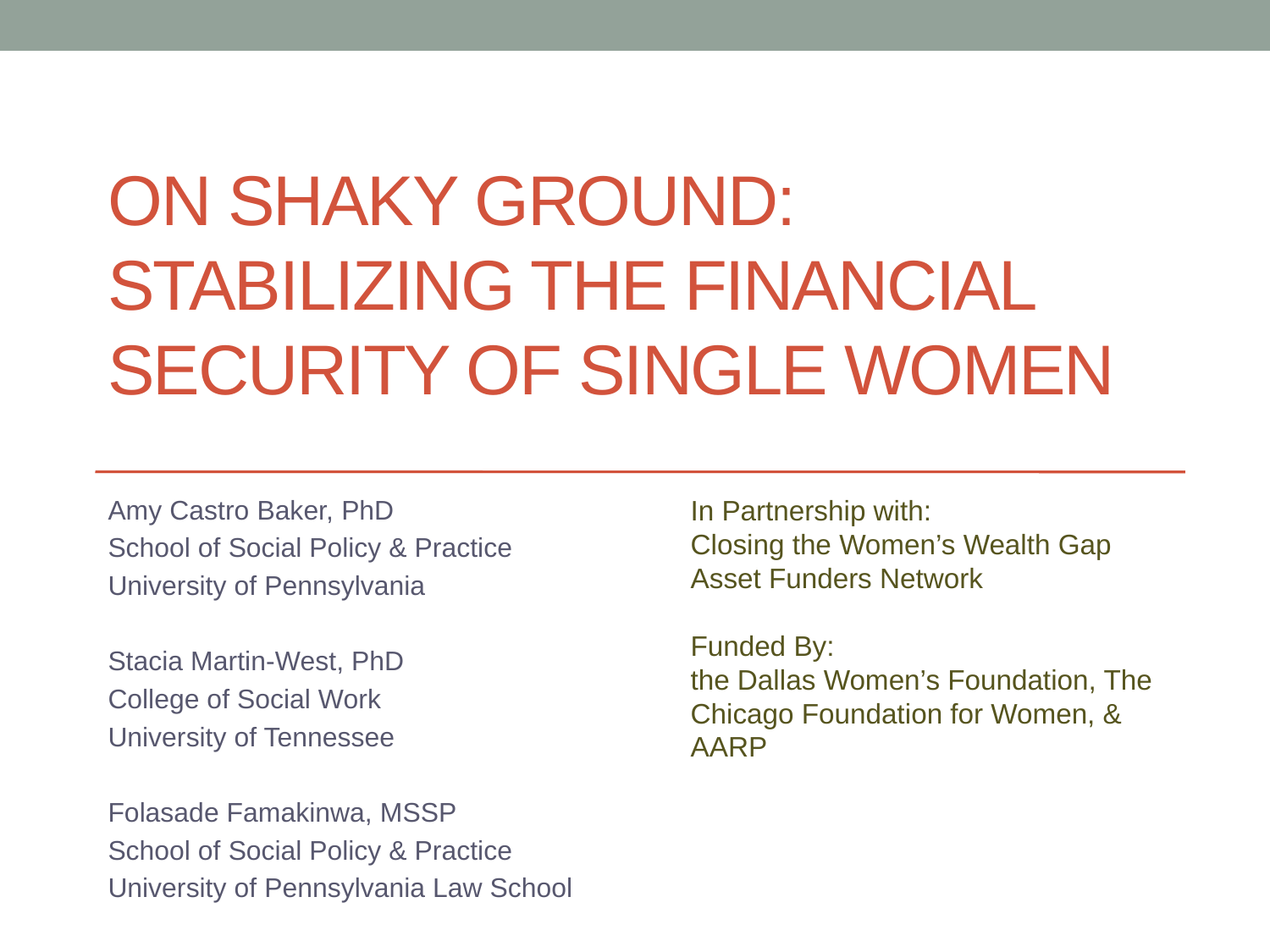

# On shaky ground: Stabilizing the financial security of single women
Amy Castro Baker, PhD
School of Social Policy & Practice
University of Pennsylvania

Stacia Martin-West, PhD
College of Social Work
University of Tennessee

Folasade Famakinwa, MSSP
School of Social Policy & Practice
University of Pennsylvania Law School

In Partnership with:
Closing the Women’s Wealth Gap
Asset Funders Network

Funded By:
the Dallas Women’s Foundation, The Chicago Foundation for Women, & AARP